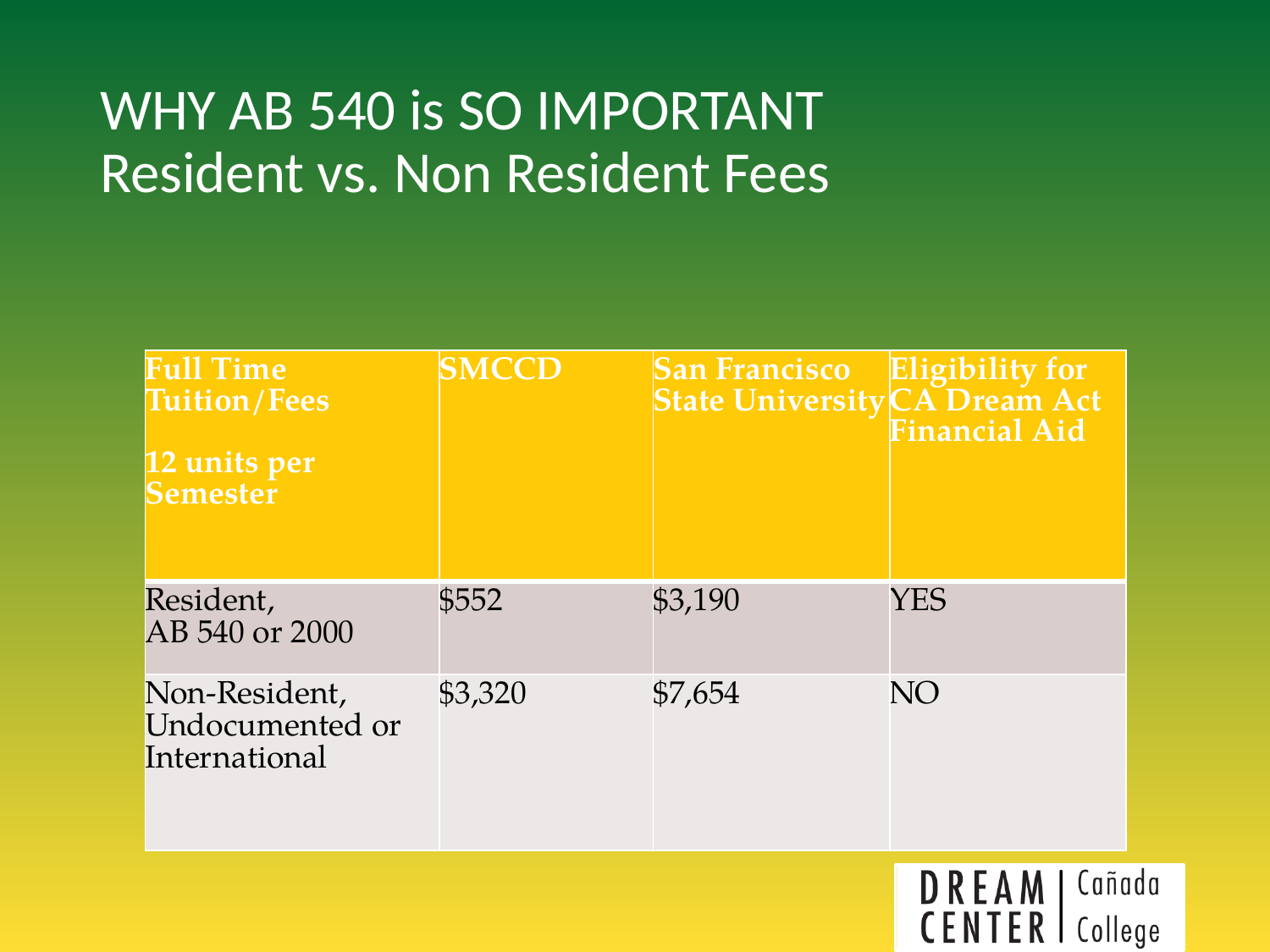

# WHY AB 540 is SO IMPORTANT Resident vs. Non Resident Fees

| Full Time Tuition/Fees 12 units per Semester | SMCCD | San Francisco State University | Eligibility for CA Dream Act Financial Aid |
| --- | --- | --- | --- |
| Resident, AB 540 or 2000 | $552 | $3,190 | YES |
| Non-Resident, Undocumented or International | $3,320 | $7,654 | NO |